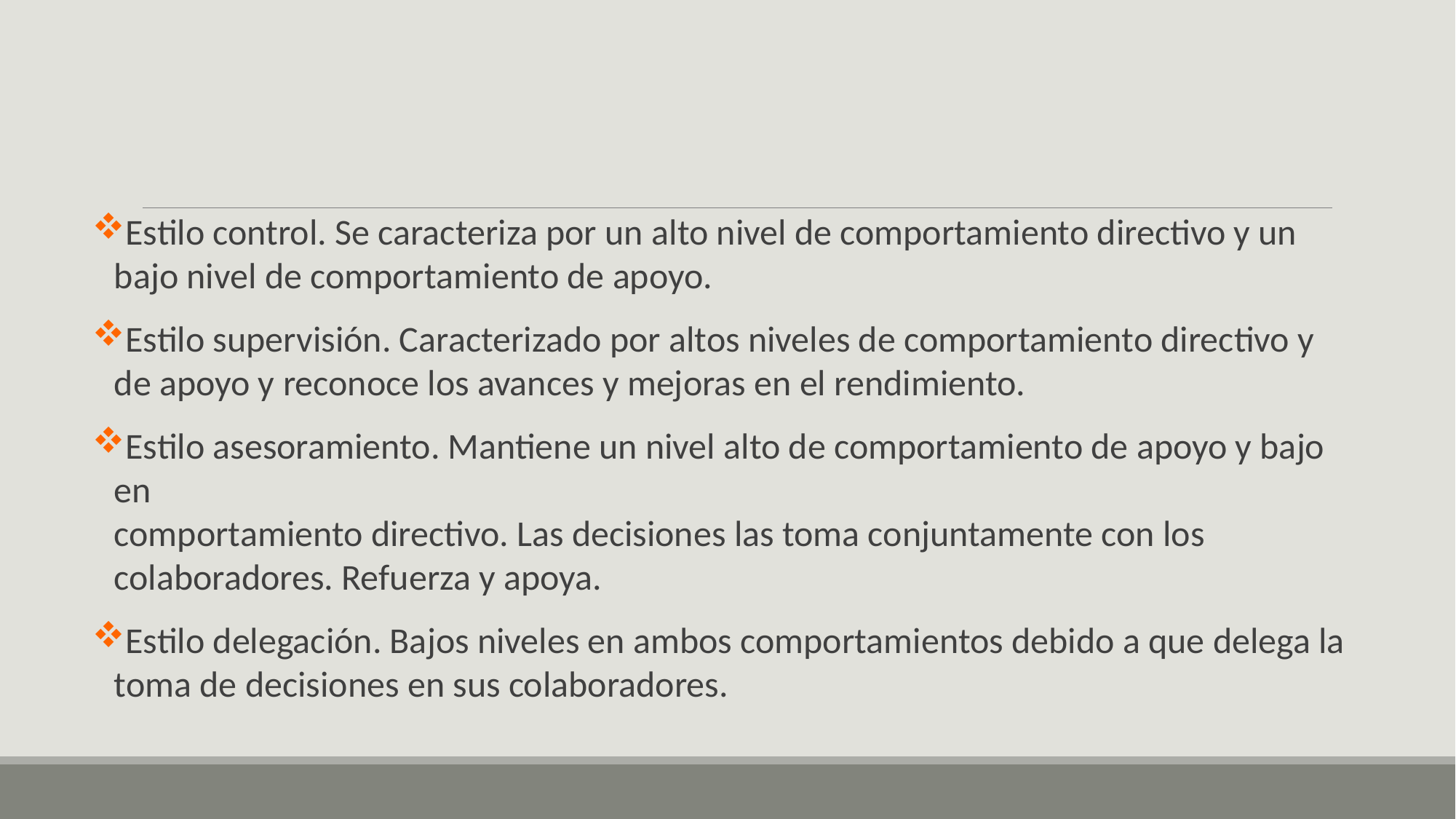

Estilo control. Se caracteriza por un alto nivel de comportamiento directivo y un bajo nivel de comportamiento de apoyo.
Estilo supervisión. Caracterizado por altos niveles de comportamiento directivo y de apoyo y reconoce los avances y mejoras en el rendimiento.
Estilo asesoramiento. Mantiene un nivel alto de comportamiento de apoyo y bajo en
comportamiento directivo. Las decisiones las toma conjuntamente con los colaboradores. Refuerza y apoya.
Estilo delegación. Bajos niveles en ambos comportamientos debido a que delega la toma de decisiones en sus colaboradores.